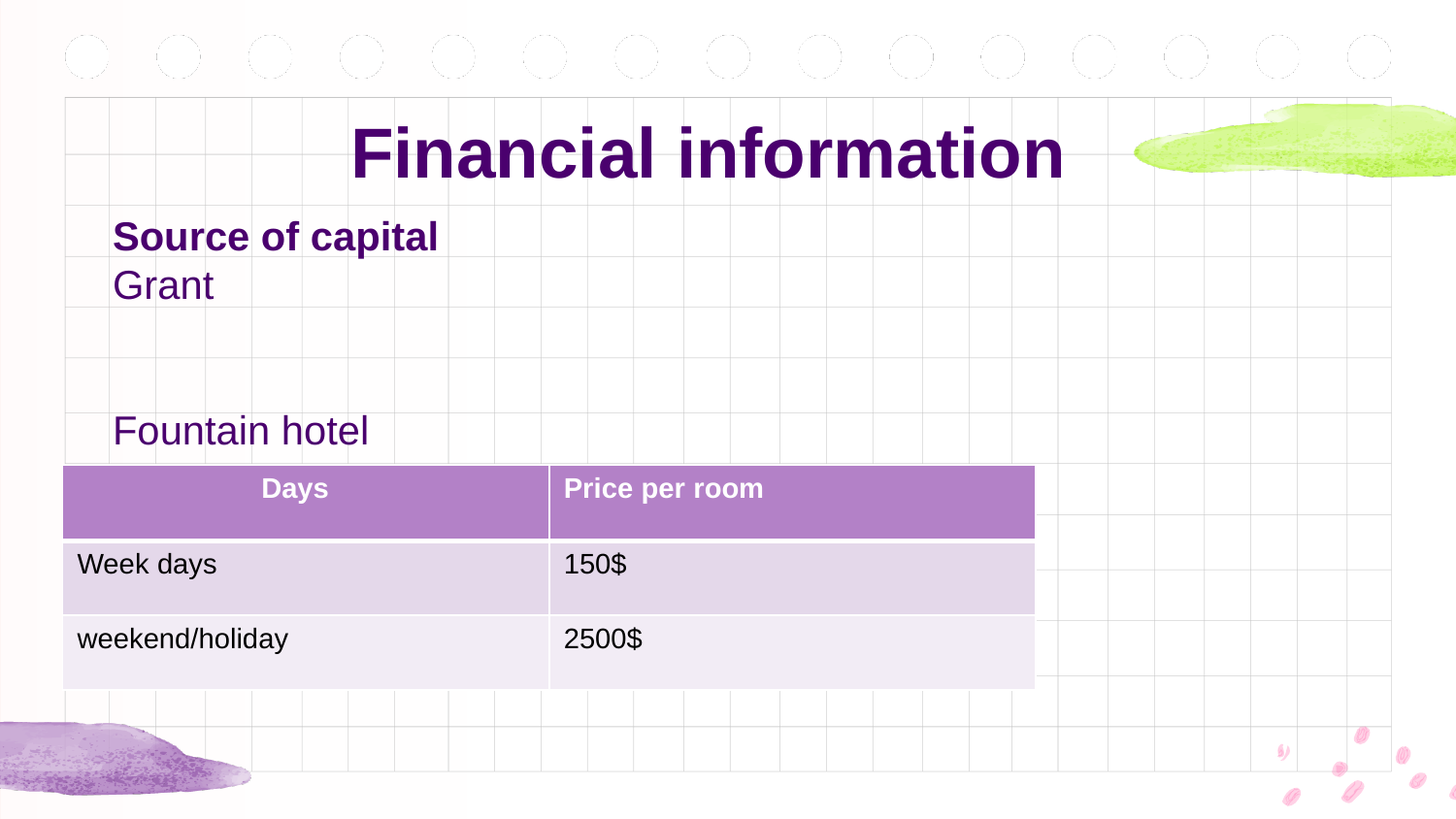

# Financial information
Source of capital
Grant

Fountain hotel
| Days | Price per room |
| --- | --- |
| Week days | 150$ |
| weekend/holiday | 2500$ |